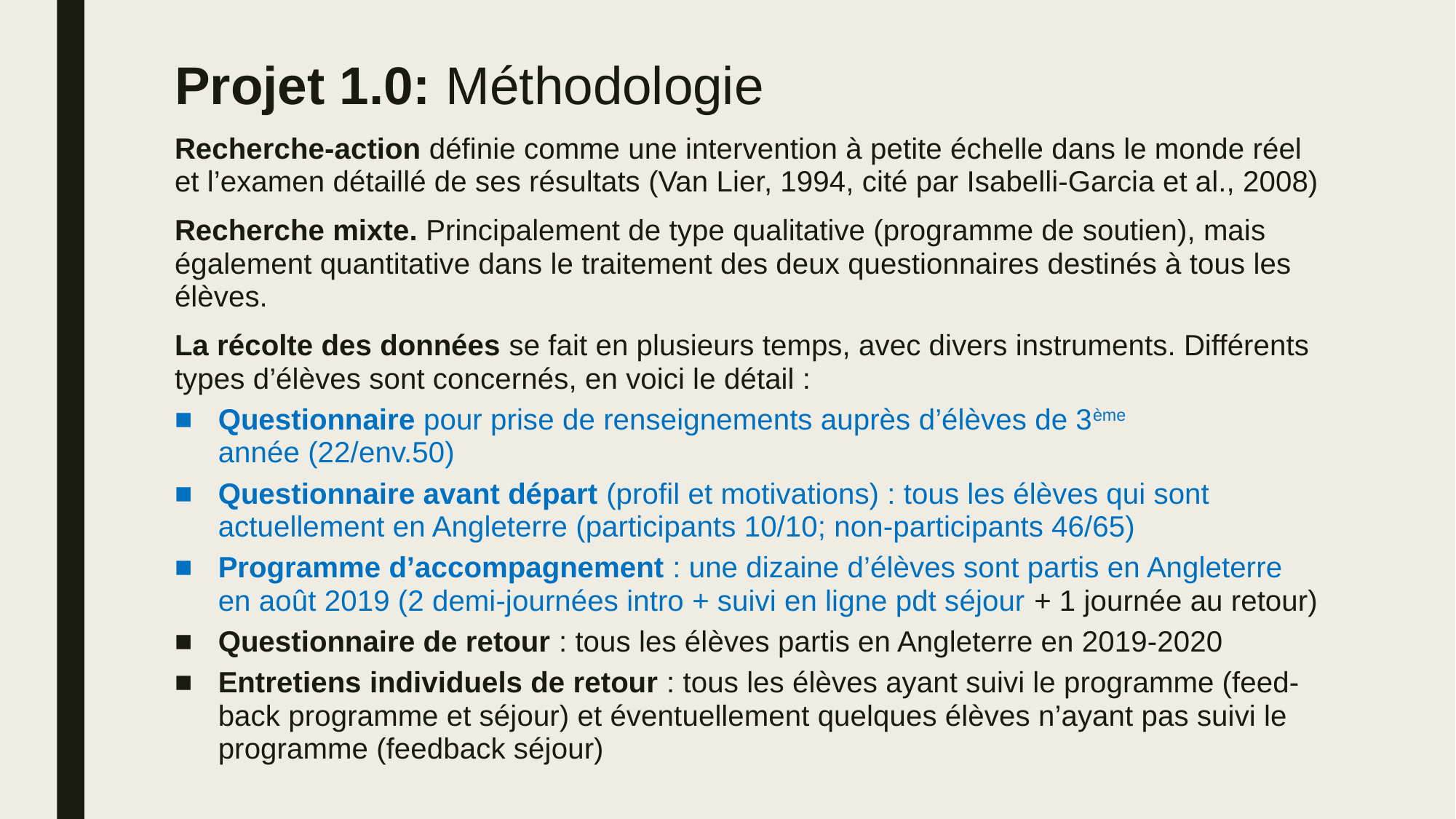

# Projet 1.0: Méthodologie
Recherche-action définie comme une intervention à petite échelle dans le monde réel et l’examen détaillé de ses résultats (Van Lier, 1994, cité par Isabelli-Garcia et al., 2008)
Recherche mixte. Principalement de type qualitative (programme de soutien), mais également quantitative dans le traitement des deux questionnaires destinés à tous les élèves.
La récolte des données se fait en plusieurs temps, avec divers instruments. Différents types d’élèves sont concernés, en voici le détail :
Questionnaire pour prise de renseignements auprès d’élèves de 3ème année (22/env.50)
Questionnaire avant départ (profil et motivations) : tous les élèves qui sont actuellement en Angleterre (participants 10/10; non-participants 46/65)
Programme d’accompagnement : une dizaine d’élèves sont partis en Angleterre en août 2019 (2 demi-journées intro + suivi en ligne pdt séjour + 1 journée au retour)
Questionnaire de retour : tous les élèves partis en Angleterre en 2019-2020
Entretiens individuels de retour : tous les élèves ayant suivi le programme (feed-back programme et séjour) et éventuellement quelques élèves n’ayant pas suivi le programme (feedback séjour)